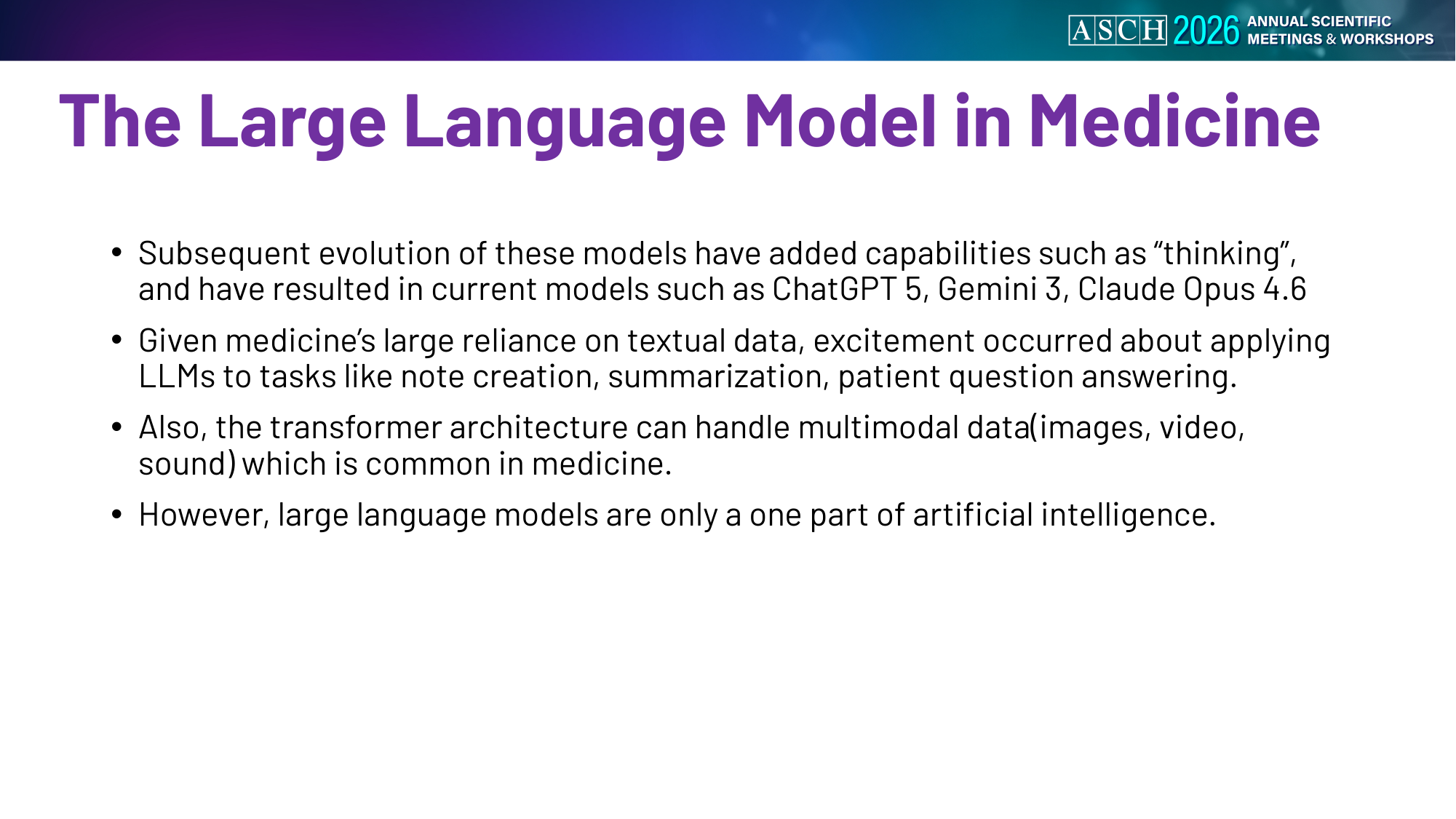

# The Large Language Model in Medicine
Subsequent evolution of these models have added capabilities such as “thinking”, and have resulted in current models such as ChatGPT 5, Gemini 3, Claude Opus 4.6
Given medicine’s large reliance on textual data, excitement occurred about applying LLMs to tasks like note creation, summarization, patient question answering.
Also, the transformer architecture can handle multimodal data(images, video, sound) which is common in medicine.
However, large language models are only a one part of artificial intelligence.